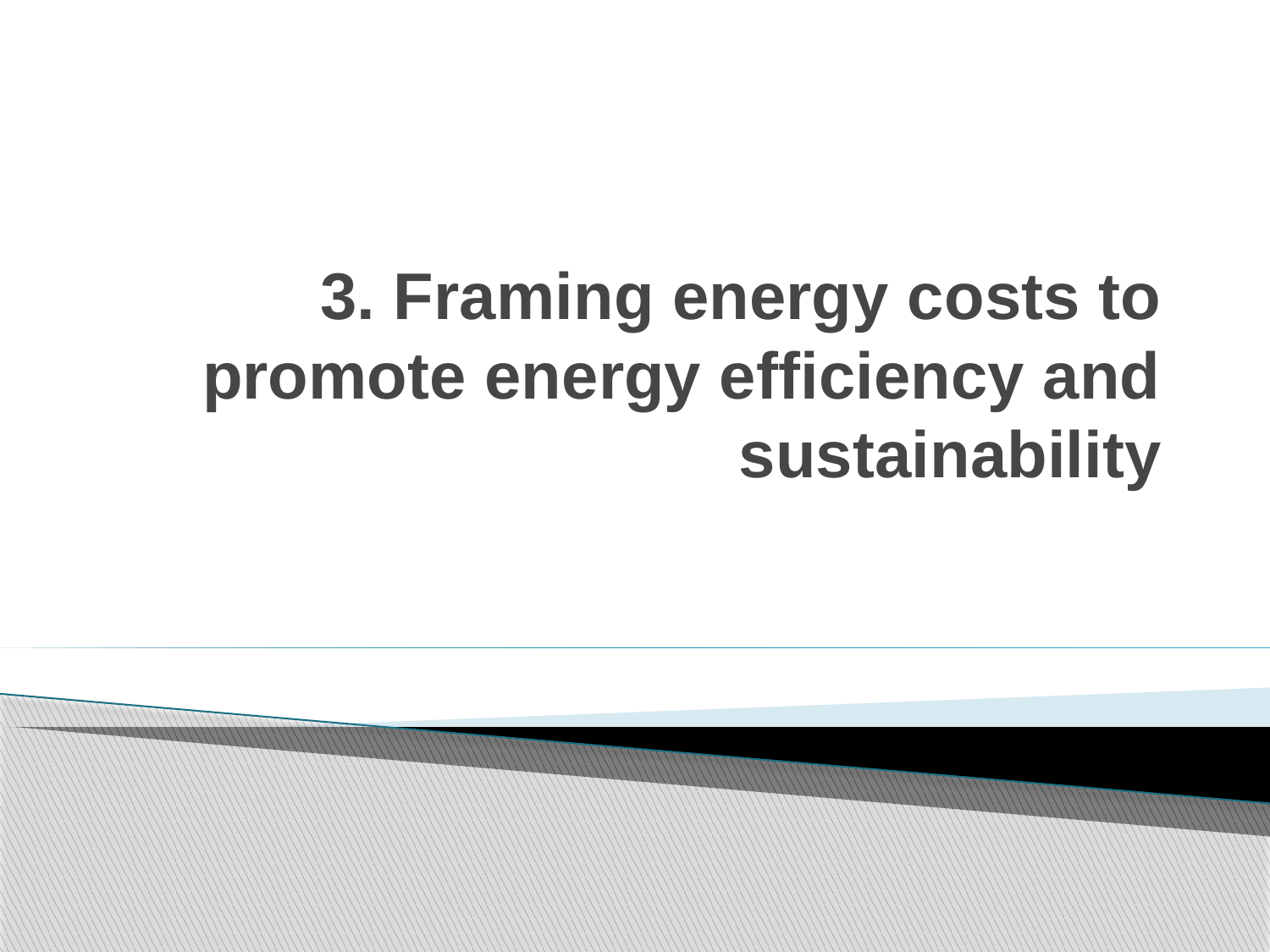

# 3. Framing energy costs to promote energy efficiency and sustainability